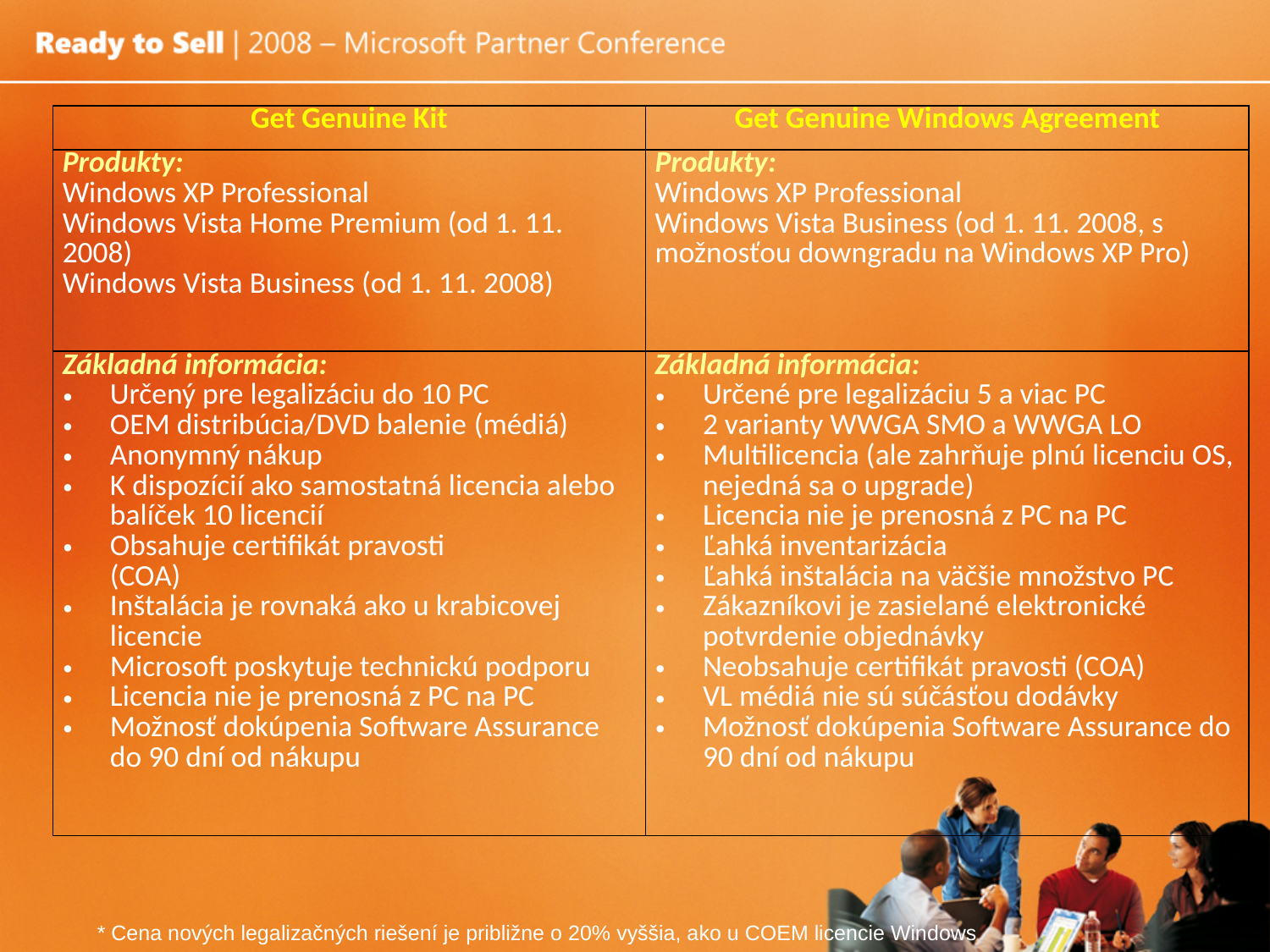

| Get Genuine Kit | Get Genuine Windows Agreement |
| --- | --- |
| Produkty: Windows XP Professional Windows Vista Home Premium (od 1. 11. 2008) Windows Vista Business (od 1. 11. 2008) | Produkty: Windows XP Professional Windows Vista Business (od 1. 11. 2008, s možnosťou downgradu na Windows XP Pro) |
| Základná informácia: Určený pre legalizáciu do 10 PC OEM distribúcia/DVD balenie (médiá) Anonymný nákup K dispozícií ako samostatná licencia alebo balíček 10 licencií Obsahuje certifikát pravosti (COA)                                  Inštalácia je rovnaká ako u krabicovej licencie Microsoft poskytuje technickú podporu Licencia nie je prenosná z PC na PC Možnosť dokúpenia Software Assurance do 90 dní od nákupu | Základná informácia: Určené pre legalizáciu 5 a viac PC 2 varianty WWGA SMO a WWGA LO Multilicencia (ale zahrňuje plnú licenciu OS, nejedná sa o upgrade) Licencia nie je prenosná z PC na PC Ľahká inventarizácia Ľahká inštalácia na väčšie množstvo PC Zákazníkovi je zasielané elektronické potvrdenie objednávky Neobsahuje certifikát pravosti (COA) VL médiá nie sú súčásťou dodávky Možnosť dokúpenia Software Assurance do 90 dní od nákupu |
* Cena nových legalizačných riešení je približne o 20% vyššia, ako u COEM licencie Windows